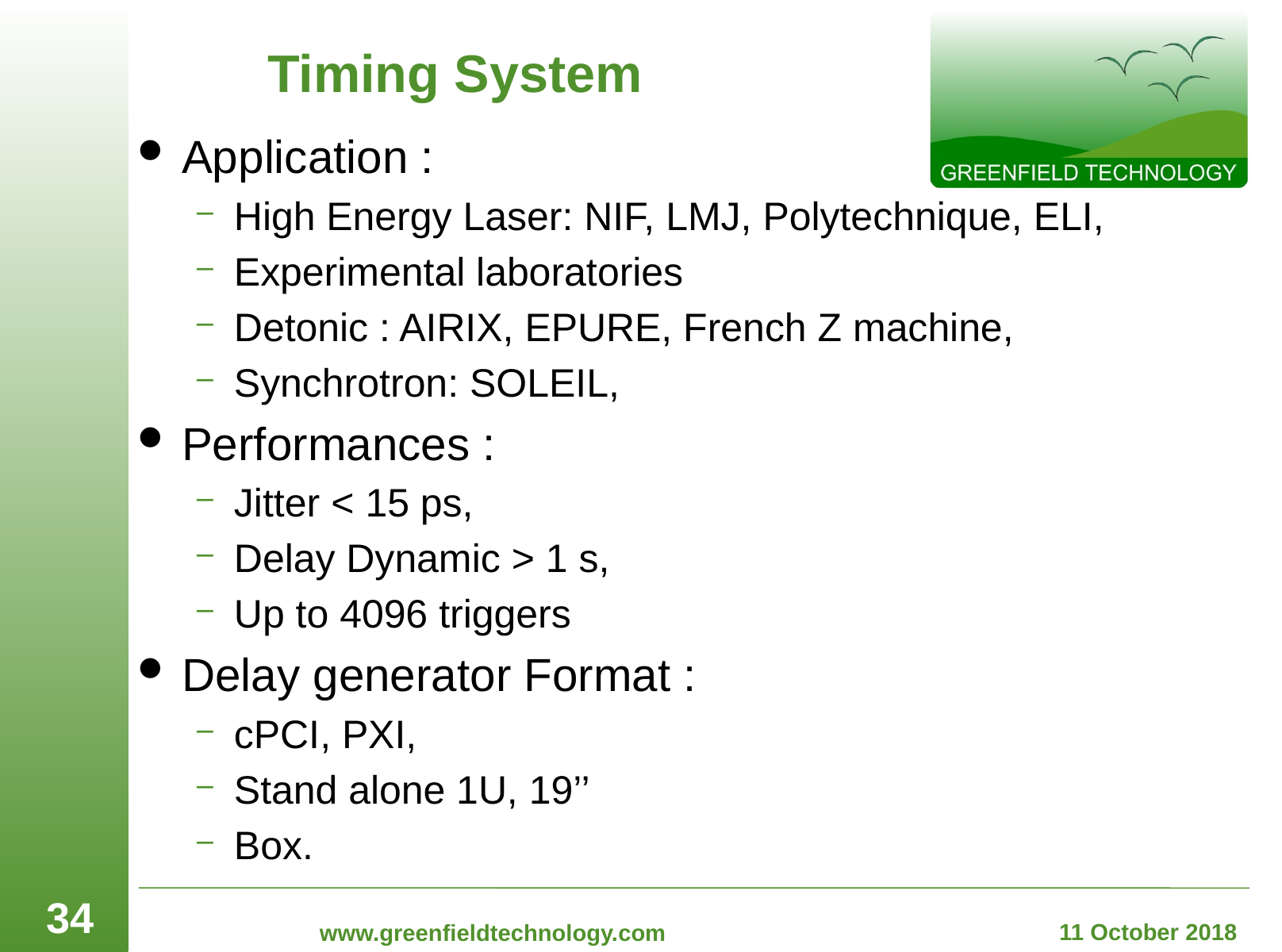

# Timing System
Application :
High Energy Laser: NIF, LMJ, Polytechnique, ELI,
Experimental laboratories
Detonic : AIRIX, EPURE, French Z machine,
Synchrotron: SOLEIL,
Performances :
Jitter < 15 ps,
Delay Dynamic > 1 s,
Up to 4096 triggers
Delay generator Format :
cPCI, PXI,
Stand alone 1U, 19’’
Box.
34
www.greenfieldtechnology.com
11 October 2018